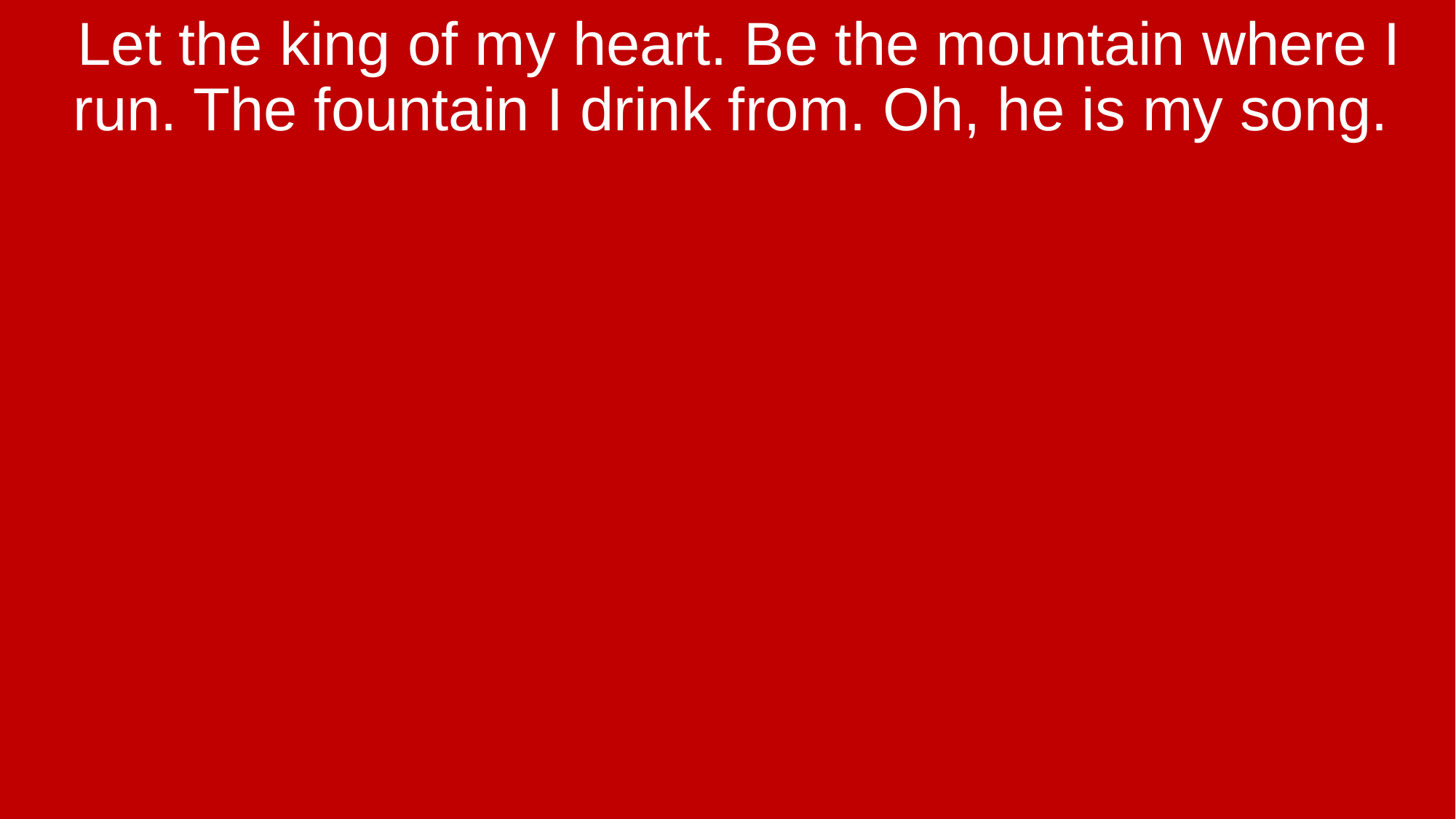

Let the king of my heart. Be the mountain where I run. The fountain I drink from. Oh, he is my song.